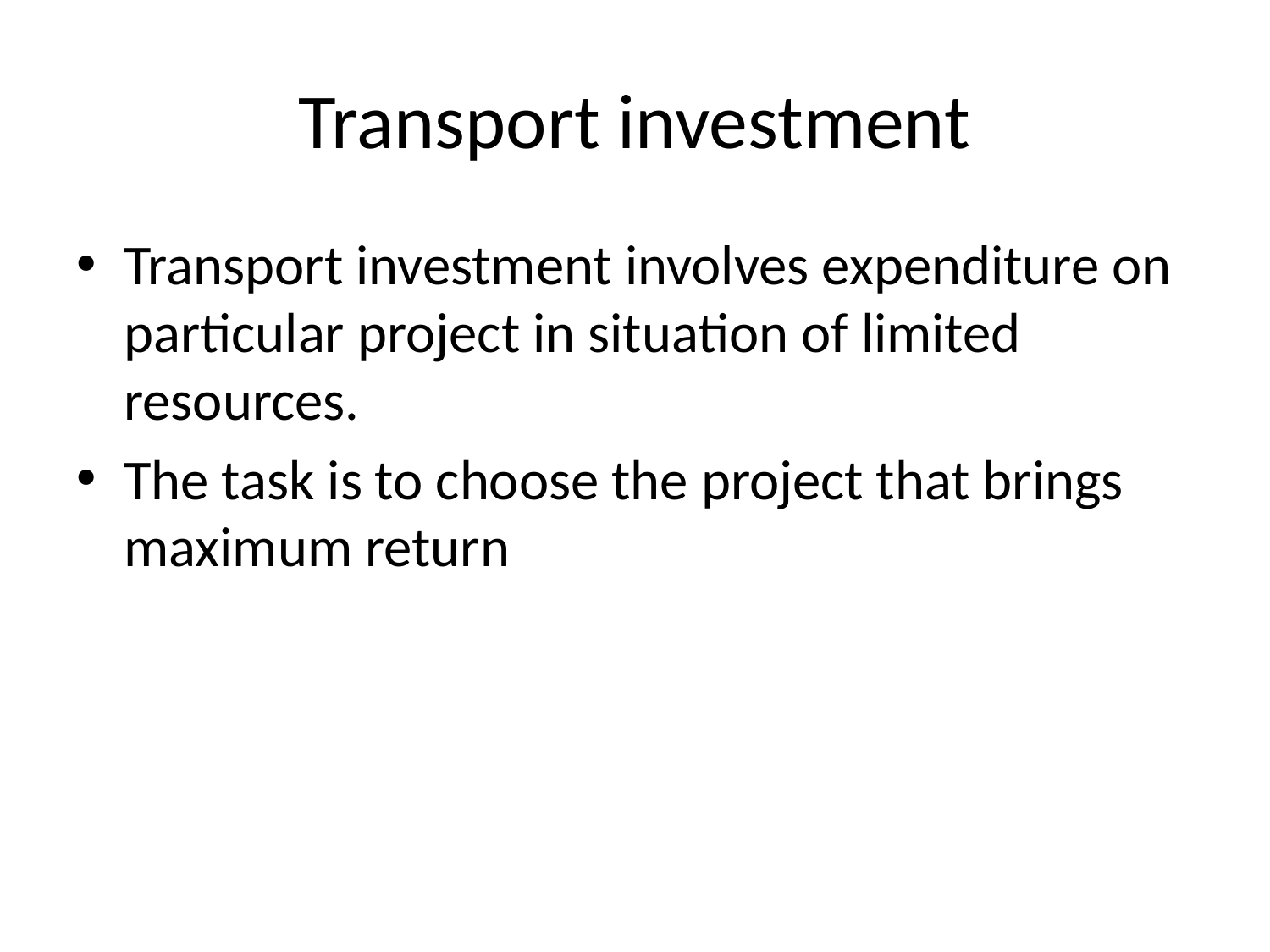

# Transport investment
Transport investment involves expenditure on particular project in situation of limited resources.
The task is to choose the project that brings maximum return